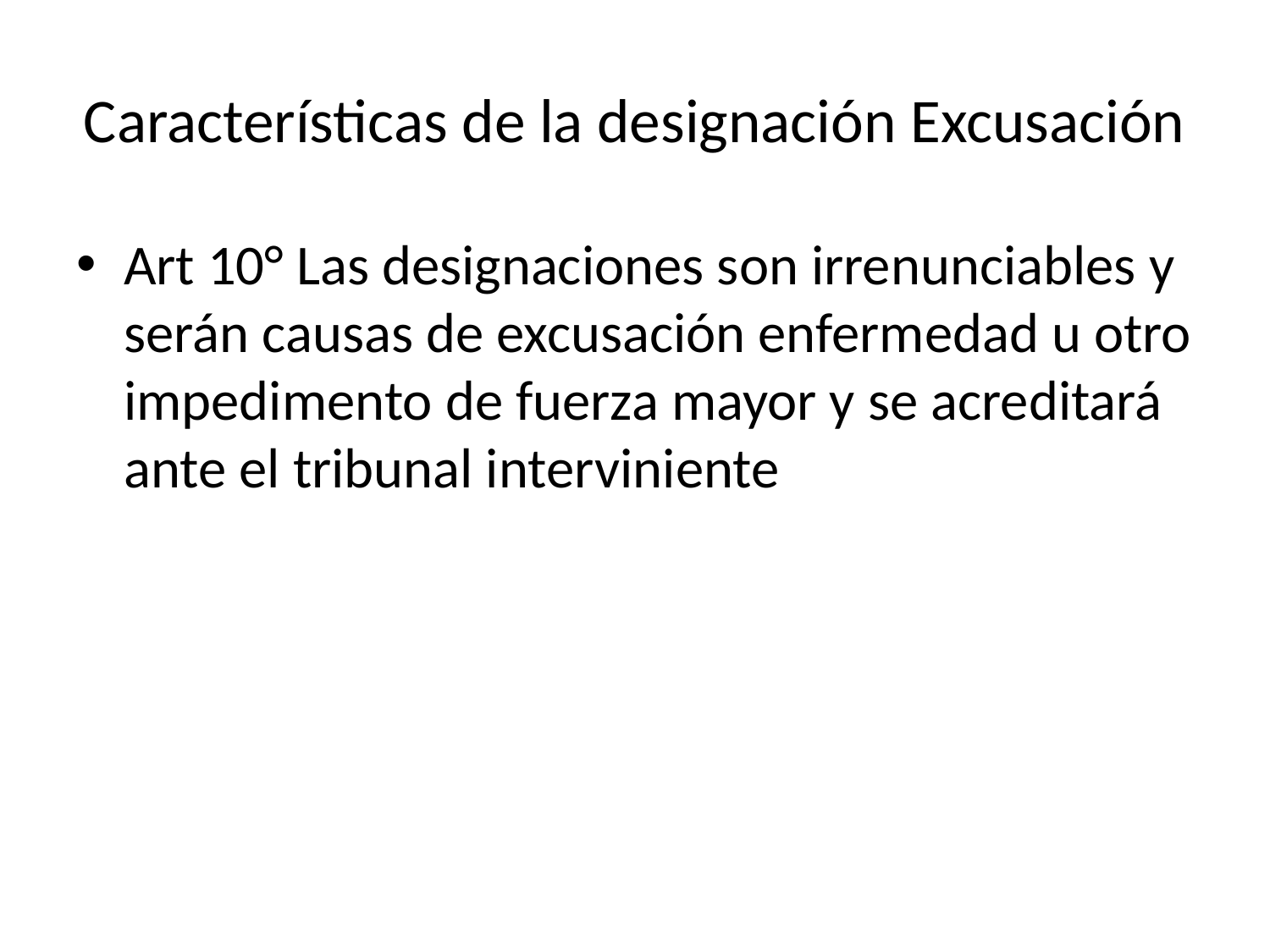

# Características de la designación Excusación
Art 10° Las designaciones son irrenunciables y serán causas de excusación enfermedad u otro impedimento de fuerza mayor y se acreditará ante el tribunal interviniente